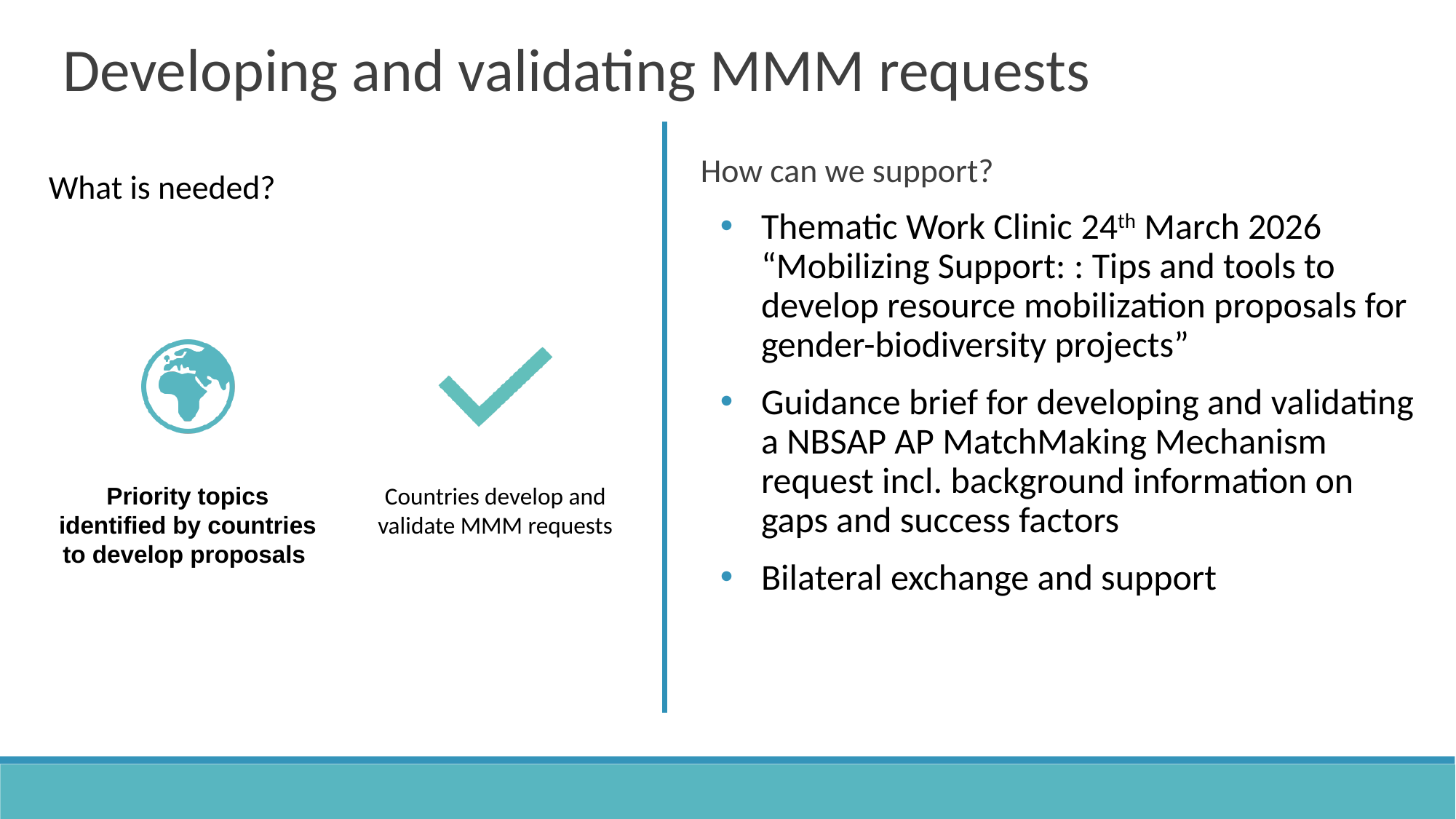

Developing and validating MMM requests
How can we support?
Thematic Work Clinic 24th March 2026
“Mobilizing Support: : Tips and tools to develop resource mobilization proposals for gender-biodiversity projects”
Guidance brief for developing and validating a NBSAP AP MatchMaking Mechanism request incl. background information on gaps and success factors
Bilateral exchange and support

What is needed?
Priority topics identified by countries to develop proposals
Countries develop and validate MMM requests